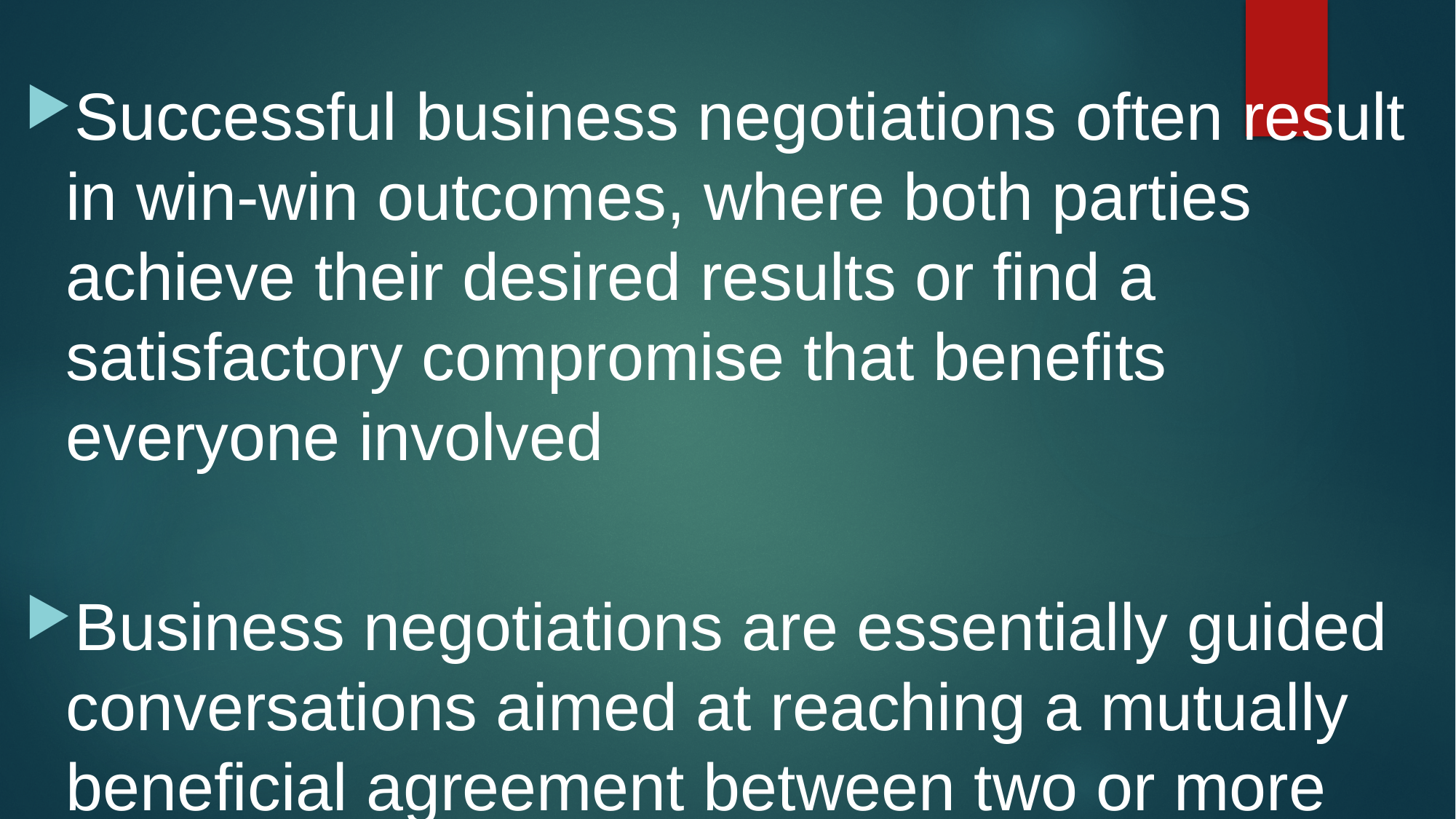

Successful business negotiations often result in win-win outcomes, where both parties achieve their desired results or find a satisfactory compromise that benefits everyone involved

Business negotiations are essentially guided conversations aimed at reaching a mutually beneficial agreement between two or more parties. It's a back-and-forth where both sides aim to achieve their goals, but with the understanding that compromise is usually key.